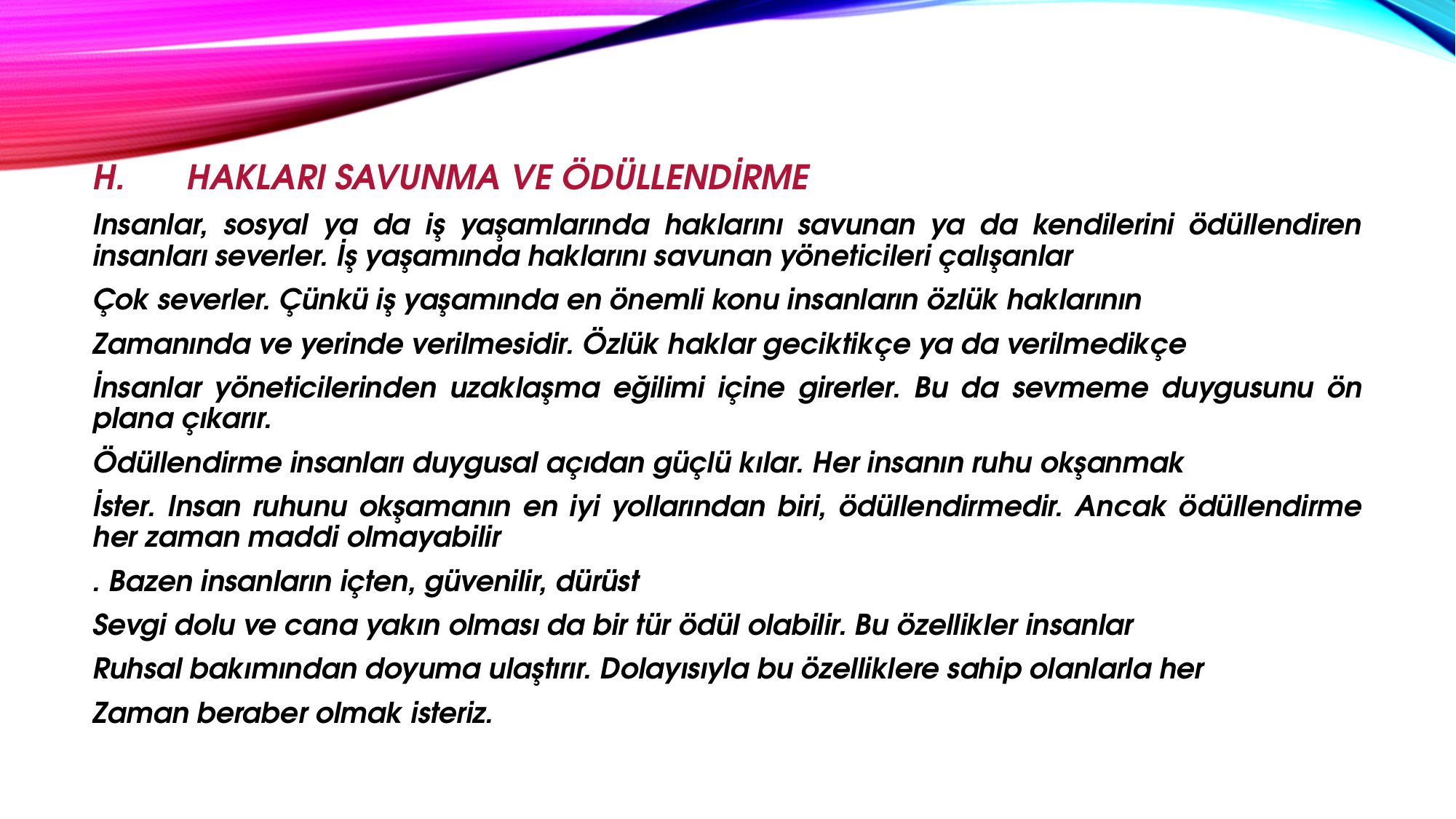

H.	HAKLARI SAVUNMA VE ÖDÜLLENDİRME
Insanlar, sosyal ya da iş yaşamlarında haklarını savunan ya da kendilerini ödüllendiren insanları severler. İş yaşamında haklarını savunan yöneticileri çalışanlar
Çok severler. Çünkü iş yaşamında en önemli konu insanların özlük haklarının
Zamanında ve yerinde verilmesidir. Özlük haklar geciktikçe ya da verilmedikçe
İnsanlar yöneticilerinden uzaklaşma eğilimi içine girerler. Bu da sevmeme duygusunu ön plana çıkarır.
Ödüllendirme insanları duygusal açıdan güçlü kılar. Her insanın ruhu okşanmak
İster. Insan ruhunu okşamanın en iyi yollarından biri, ödüllendirmedir. Ancak ödüllendirme her zaman maddi olmayabilir
. Bazen insanların içten, güvenilir, dürüst
Sevgi dolu ve cana yakın olması da bir tür ödül olabilir. Bu özellikler insanlar
Ruhsal bakımından doyuma ulaştırır. Dolayısıyla bu özelliklere sahip olanlarla her
Zaman beraber olmak isteriz.